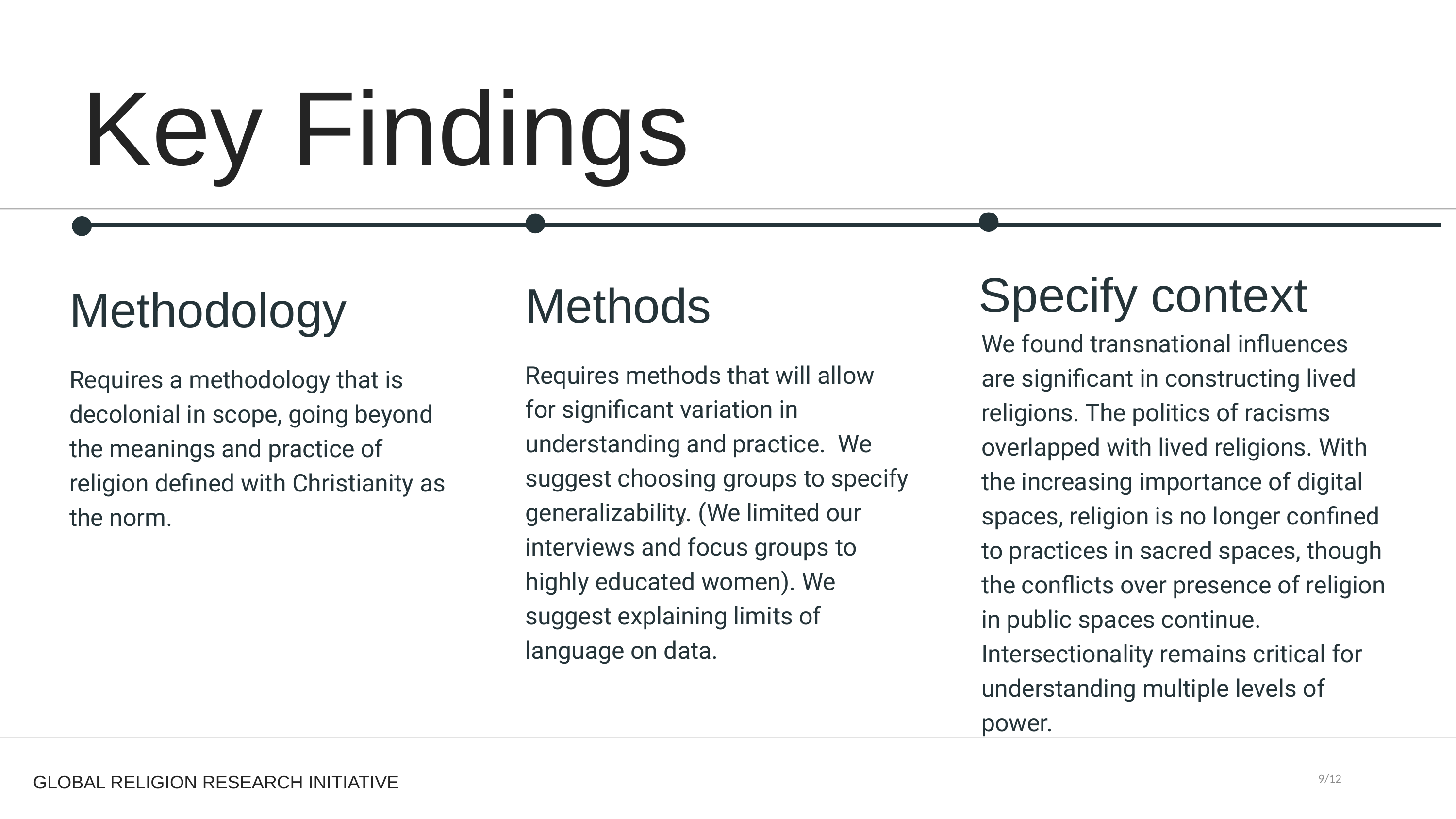

Key Findings
KEY FINDINGS

Specify context
We found transnational influences are significant in constructing lived religions. The politics of racisms overlapped with lived religions. With the increasing importance of digital spaces, religion is no longer confined to practices in sacred spaces, though the conflicts over presence of religion in public spaces continue.  Intersectionality remains critical for understanding multiple levels of power.
Methods
Requires methods that will allow for significant variation in understanding and practice.  We suggest choosing groups to specify generalizability. (We limited our interviews and focus groups to highly educated women). We suggest explaining limits of language on data.
Methodology
Requires a methodology that is decolonial in scope, going beyond the meanings and practice of religion defined with Christianity as the norm.
9
9/12